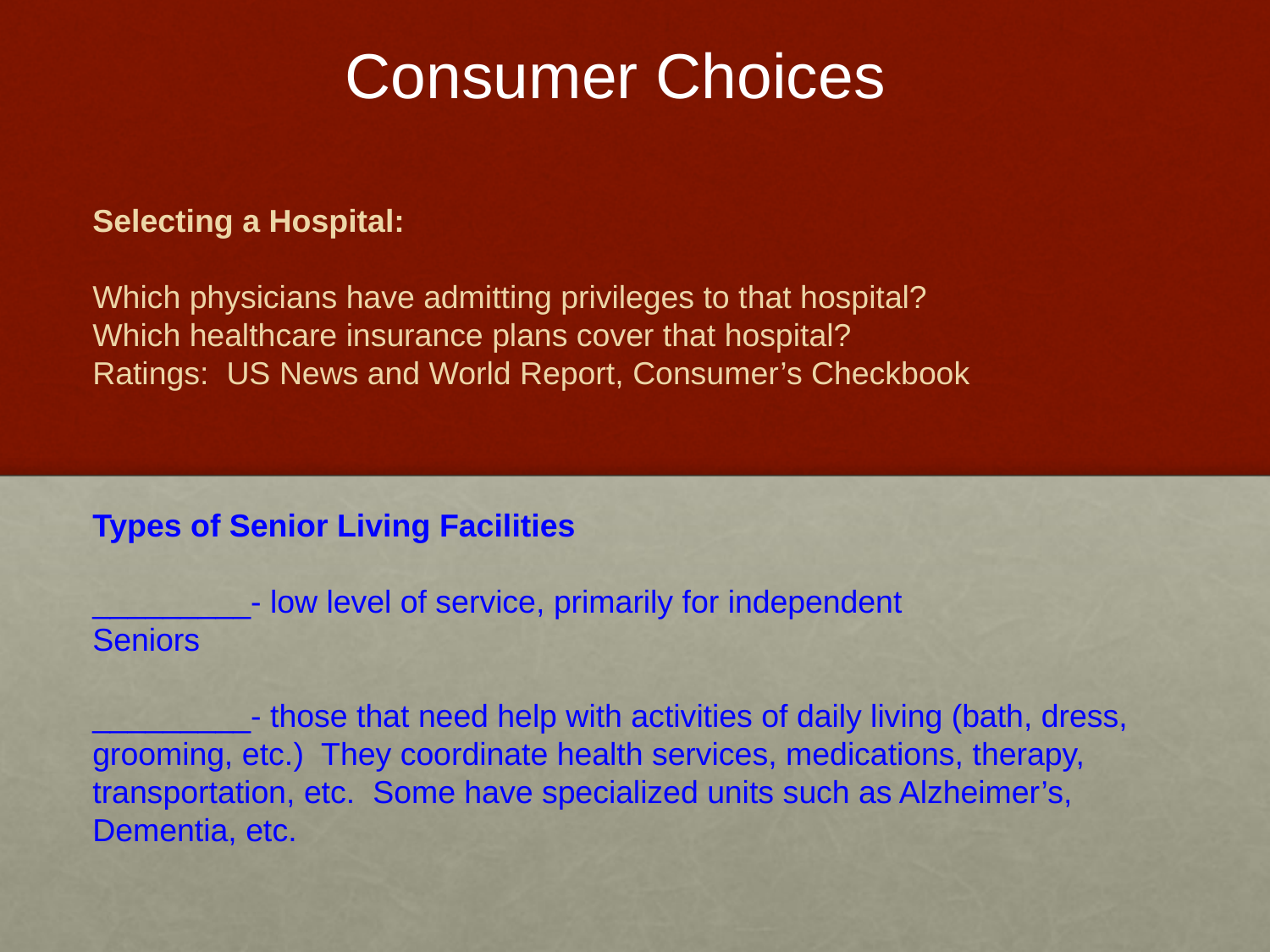

Selecting a Hospital:

Which physicians have admitting privileges to that hospital?
Which healthcare insurance plans cover that hospital?
Ratings:  US News and World Report, Consumer’s Checkbook

Types of Senior Living Facilities

_________- low level of service, primarily for independent
Seniors

_________- those that need help with activities of daily living (bath, dress,
grooming, etc.)  They coordinate health services, medications, therapy,
transportation, etc.  Some have specialized units such as Alzheimer’s, Dementia, etc.

# Consumer Choices